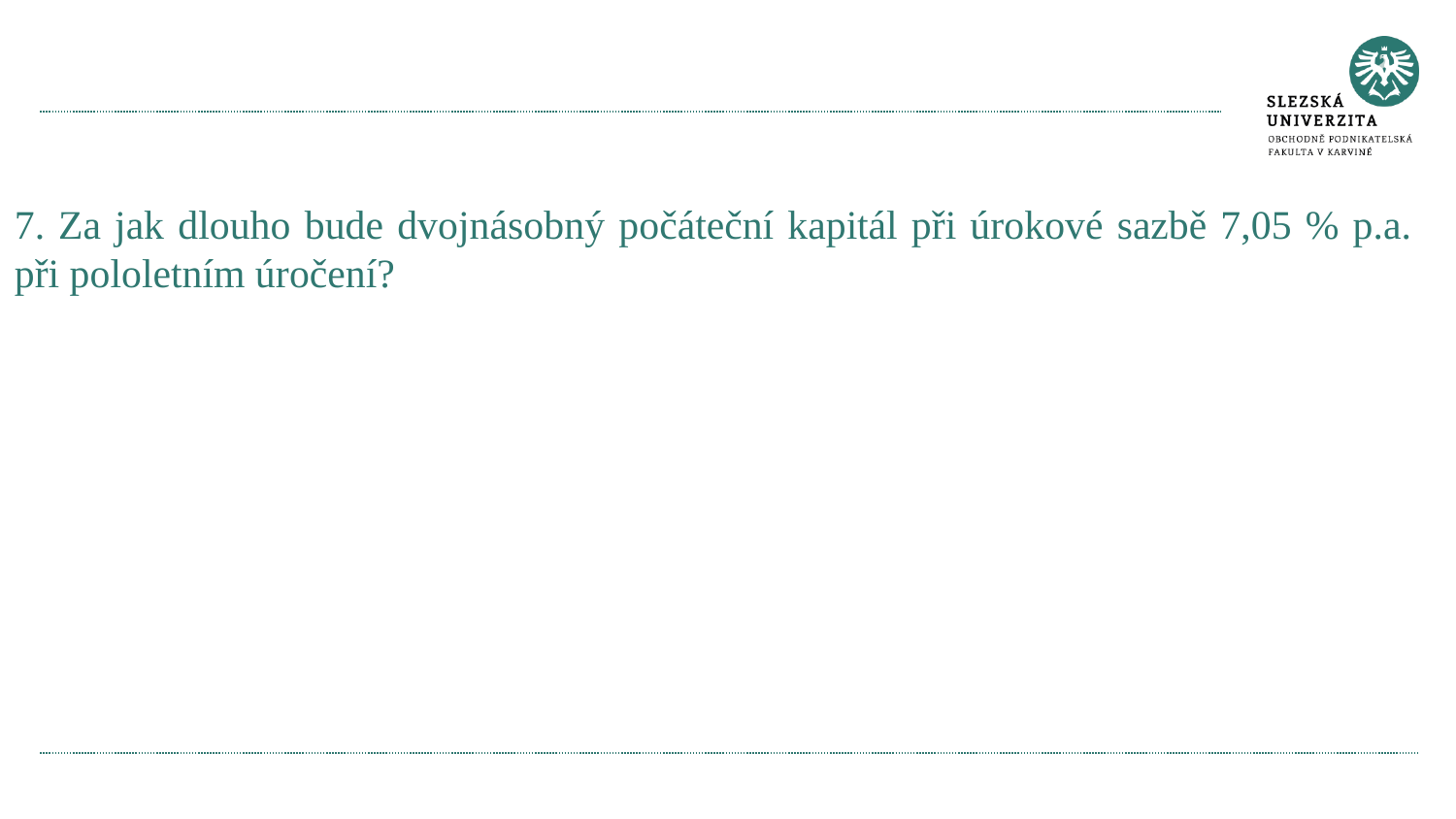

#
7. Za jak dlouho bude dvojnásobný počáteční kapitál při úrokové sazbě 7,05 % p.a. při pololetním úročení?